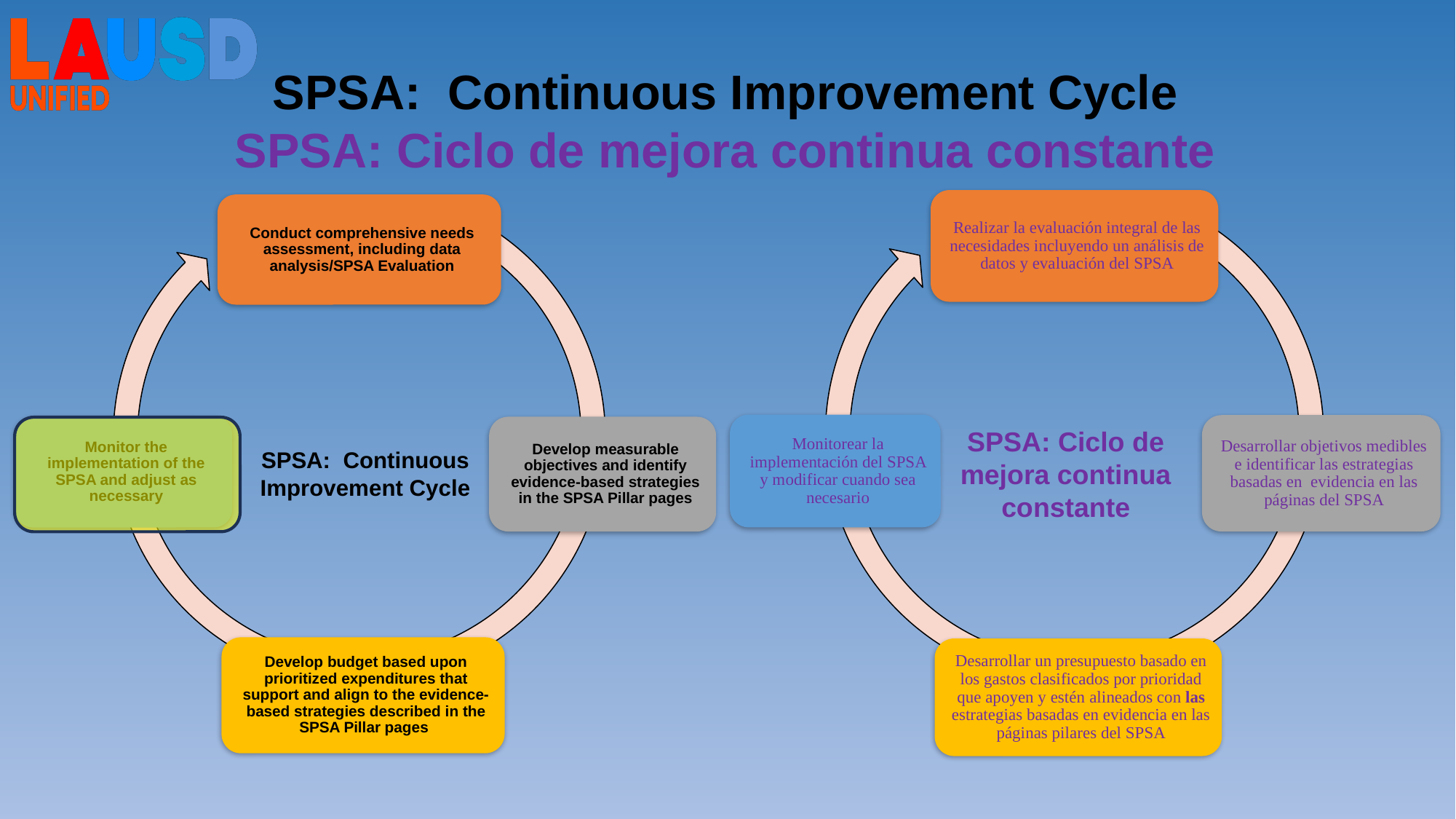

SPSA:  Continuous Improvement Cycle
SPSA: Ciclo de mejora continua constante
Realizar la evaluación integral de las necesidades incluyendo un análisis de datos y evaluación del SPSA
Desarrollar objetivos medibles e identificar las estrategias basadas en  evidencia en las páginas del SPSA
Desarrollar un presupuesto basado en los gastos clasificados por prioridad que apoyen y estén alineados con las estrategias basadas en evidencia en las páginas pilares del SPSA
Monitorear la implementación del SPSA y modificar cuando sea necesario
Conduct comprehensive needs assessment, including data analysis/SPSA Evaluation
Develop measurable objectives and identify evidence-based strategies in the SPSA Pillar pages
Develop budget based upon prioritized expenditures that support and align to the evidence-based strategies described in the SPSA Pillar pages
Monitor the implementation of the SPSA and adjust as necessary

SPSA: Ciclo de mejora continua constante
SPSA:  Continuous Improvement Cycle